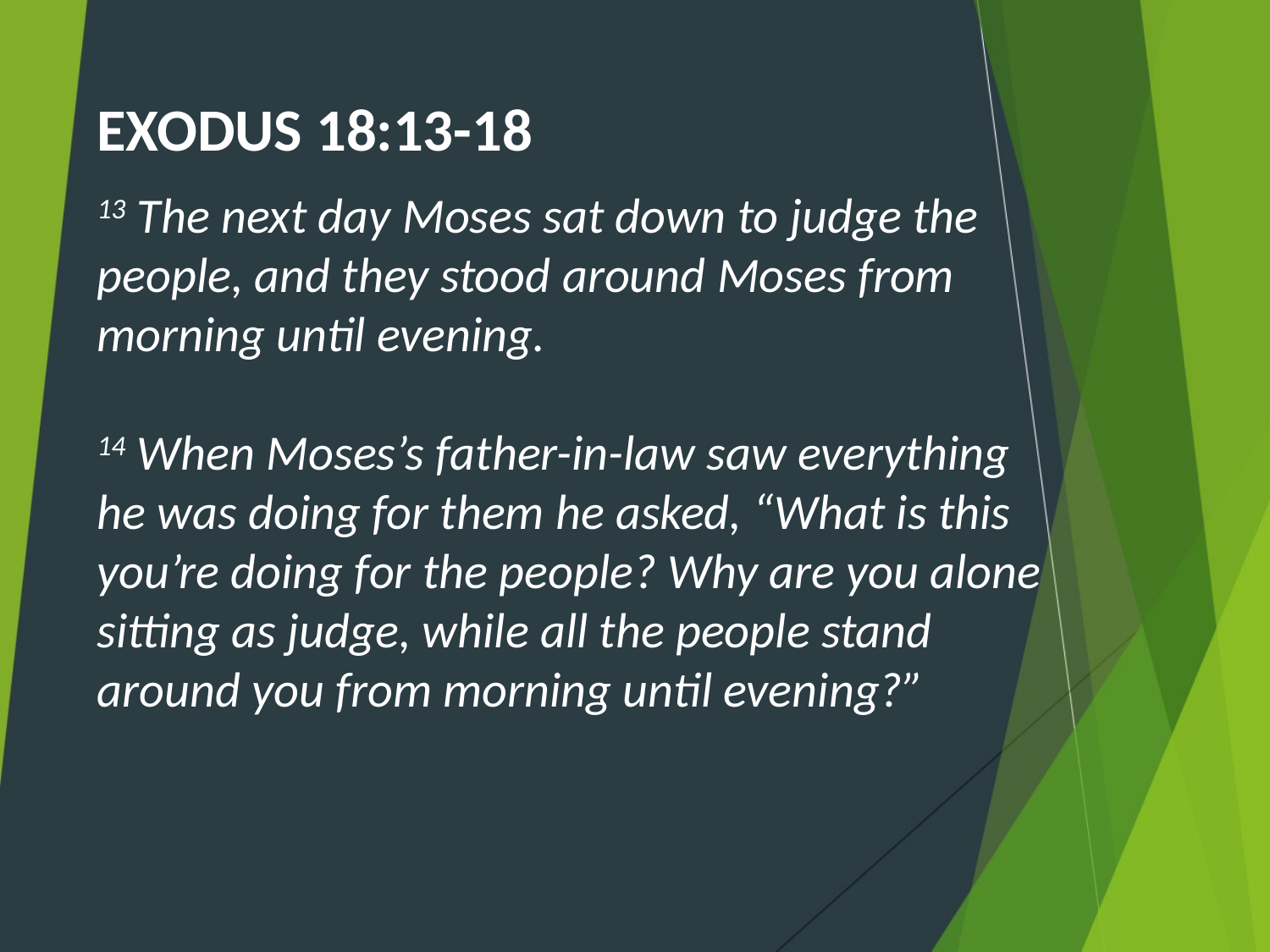

EXODUS 18:13-18

13 The next day Moses sat down to judge the
people, and they stood around Moses from
morning until evening.

14 When Moses’s father-in-law saw everything
he was doing for them he asked, “What is this
you’re doing for the people? Why are you alone sitting as judge, while all the people stand
around you from morning until evening?”